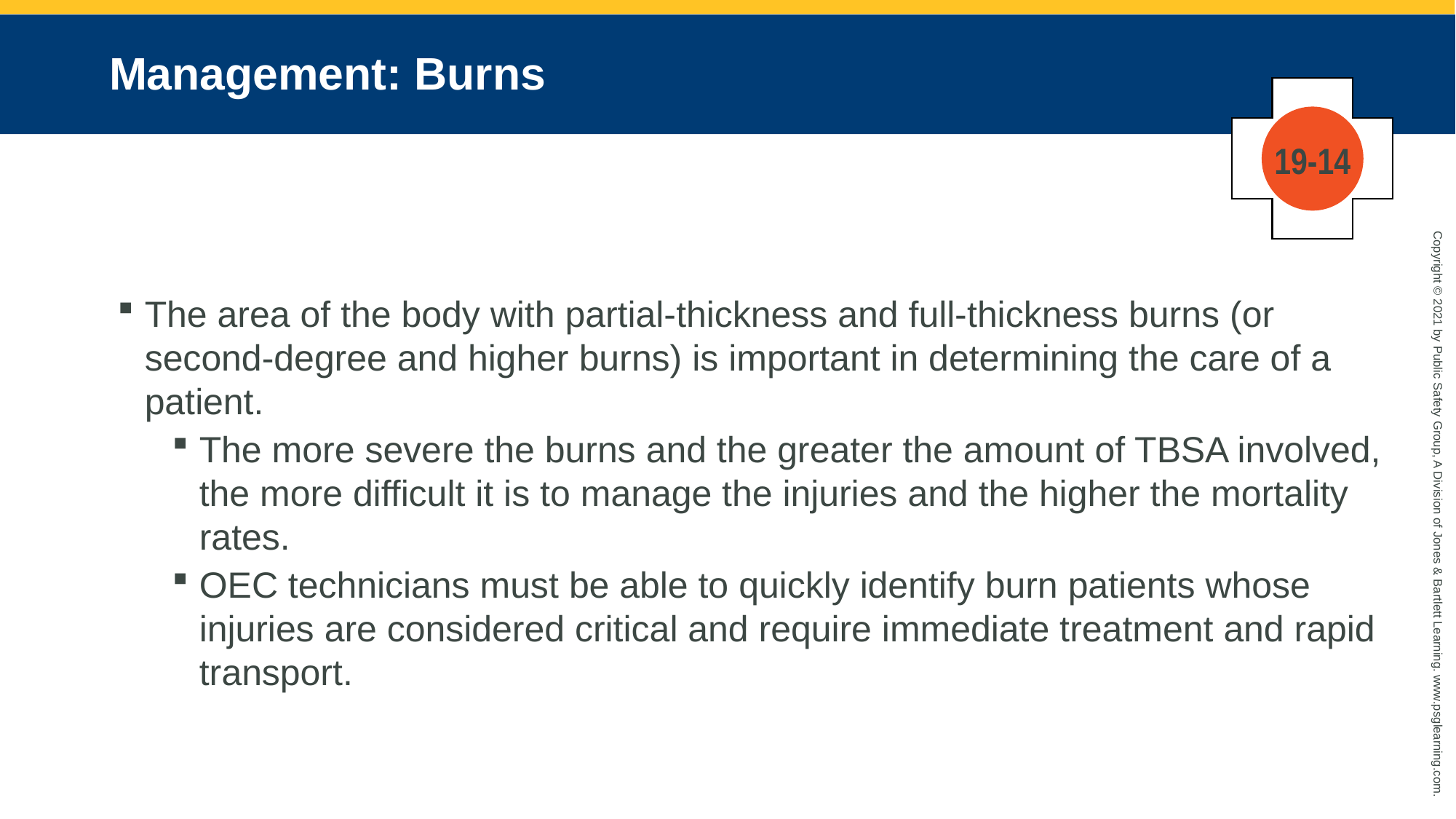

# Management: Burns

19-14
The area of the body with partial-thickness and full-thickness burns (or second-degree and higher burns) is important in determining the care of a patient.
The more severe the burns and the greater the amount of TBSA involved, the more difficult it is to manage the injuries and the higher the mortality rates.
OEC technicians must be able to quickly identify burn patients whose injuries are considered critical and require immediate treatment and rapid transport.